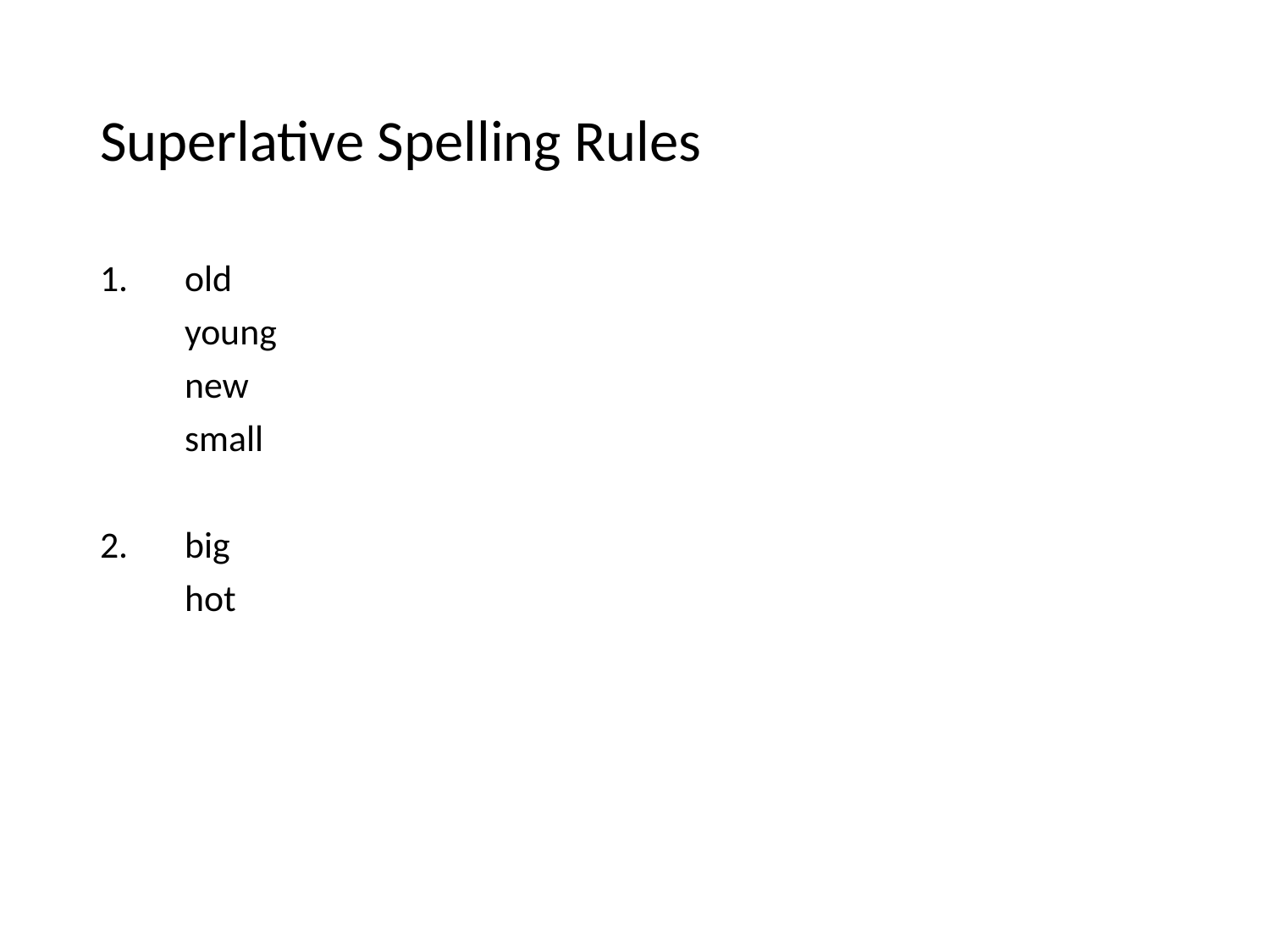

# Superlative Spelling Rules
old
	young
	new
	small

big
	hot
Never double w, x, y
One syllable adjective + est
One syllable adjective with final three letters consonant + vowel + consonant, double final consonant + est